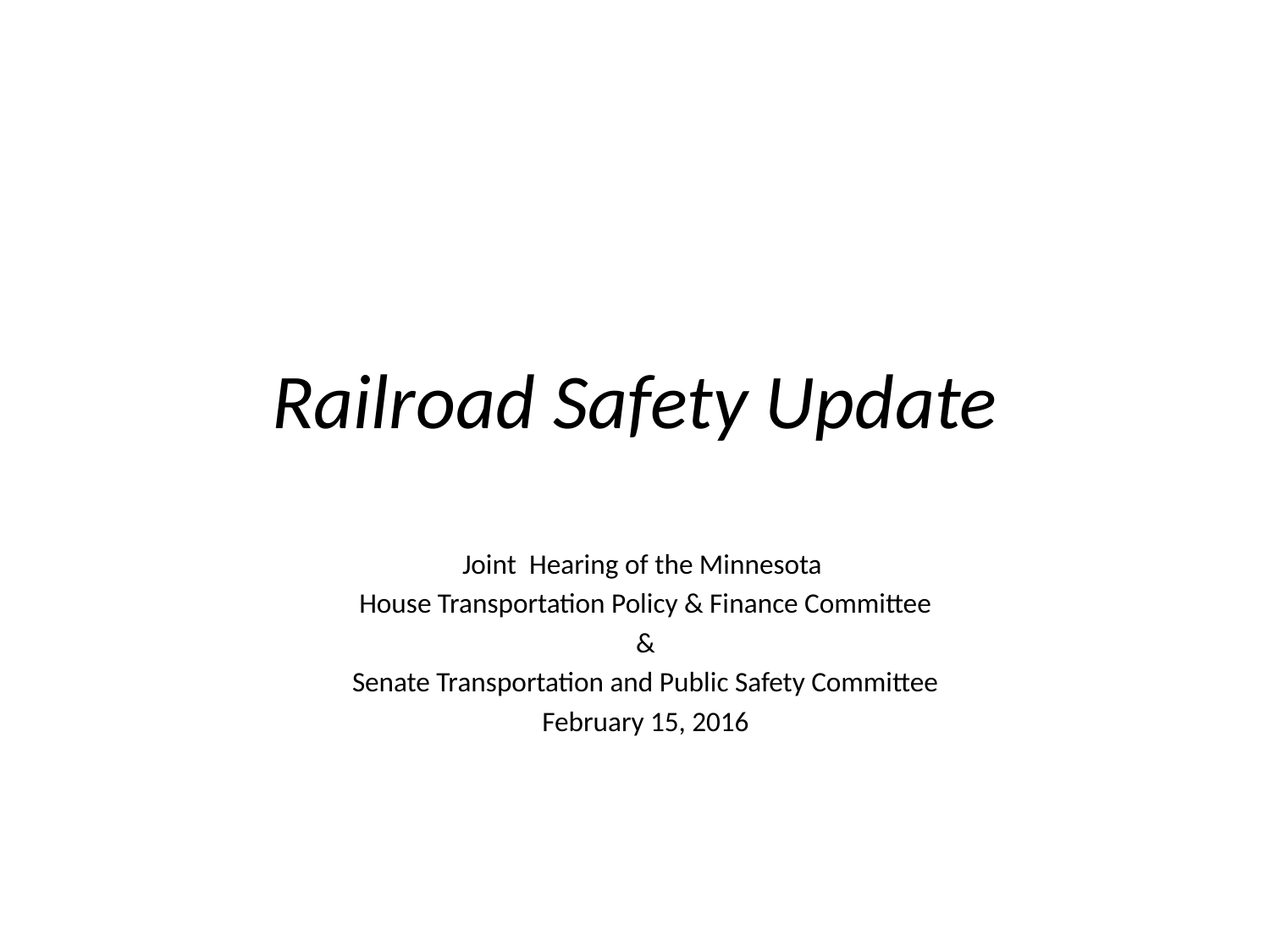

# Railroad Safety Update
Joint  Hearing of the Minnesota
House Transportation Policy & Finance Committee
&
Senate Transportation and Public Safety Committee
February 15, 2016